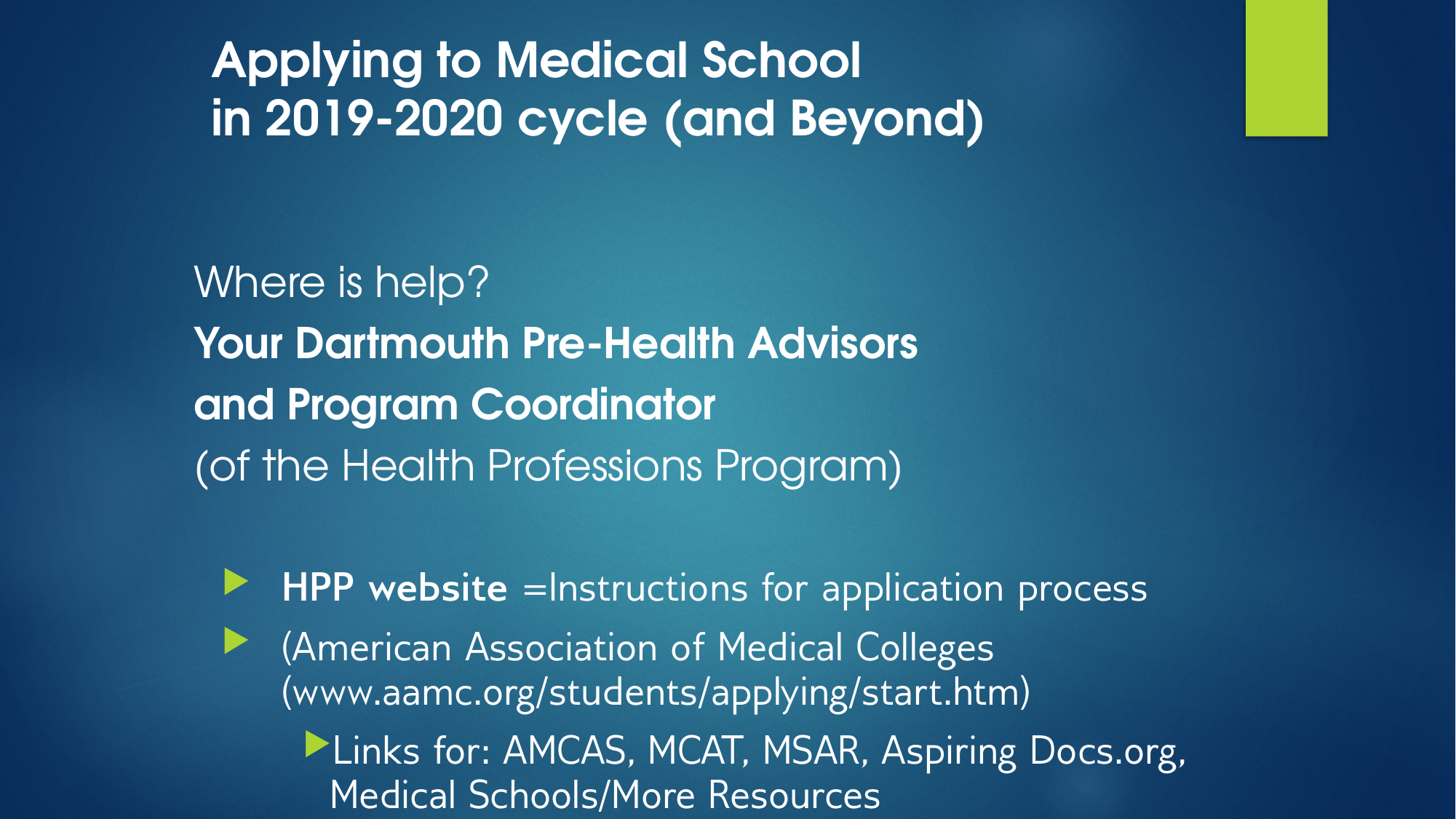

# Applying to Medical School in 2019-2020 cycle (and Beyond)

Where is help?
Your Dartmouth Pre-Health Advisors
and Program Coordinator
(of the Health Professions Program)

HPP website =Instructions for application process
(American Association of Medical Colleges (www.aamc.org/students/applying/start.htm)
Links for: AMCAS, MCAT, MSAR, Aspiring Docs.org, Medical Schools/More Resources